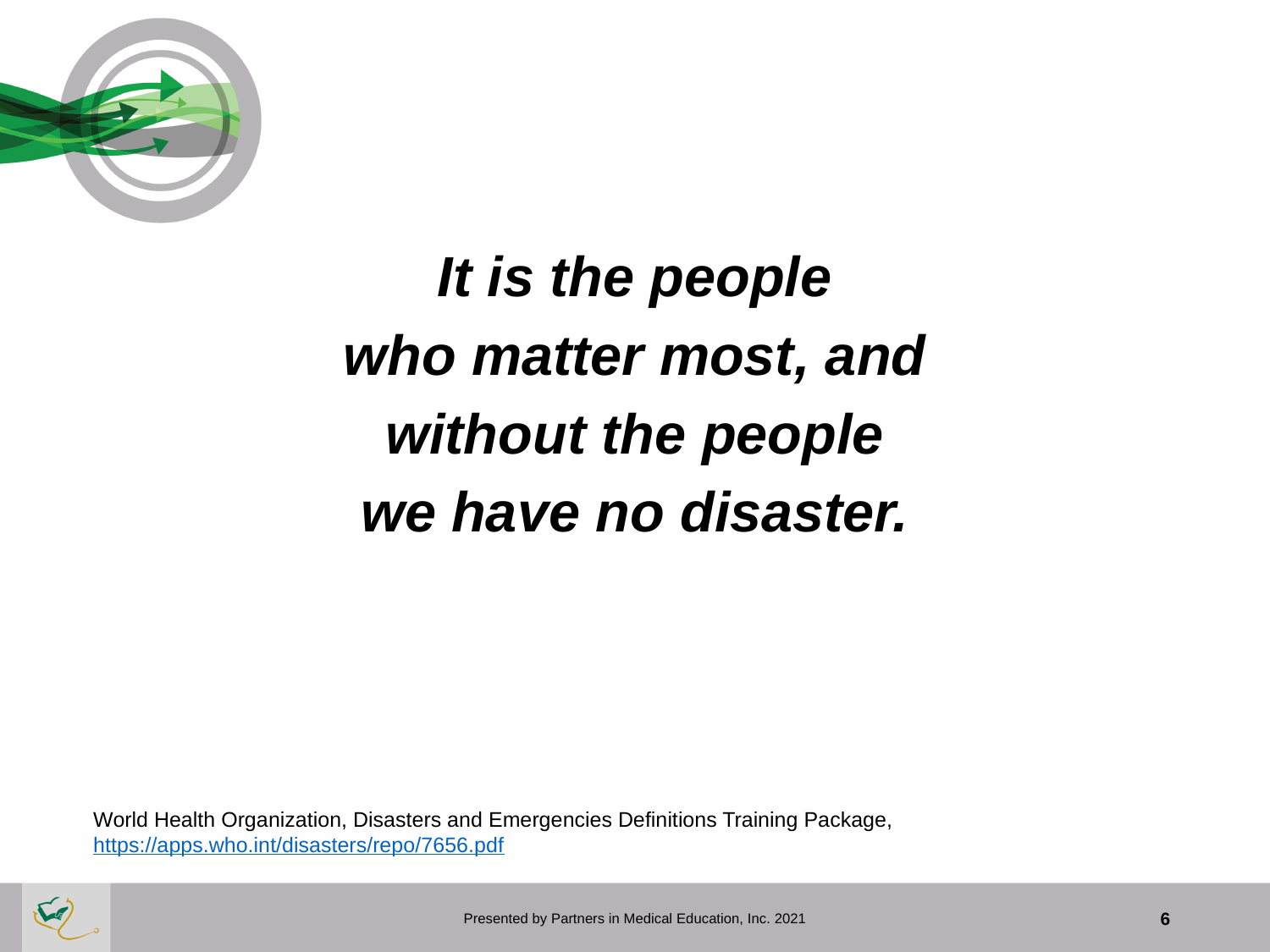

It is the people
who matter most, and
without the people
we have no disaster.
World Health Organization, Disasters and Emergencies Definitions Training Package,
https://apps.who.int/disasters/repo/7656.pdf

Presented by Partners in Medical Education, Inc. 2021
6